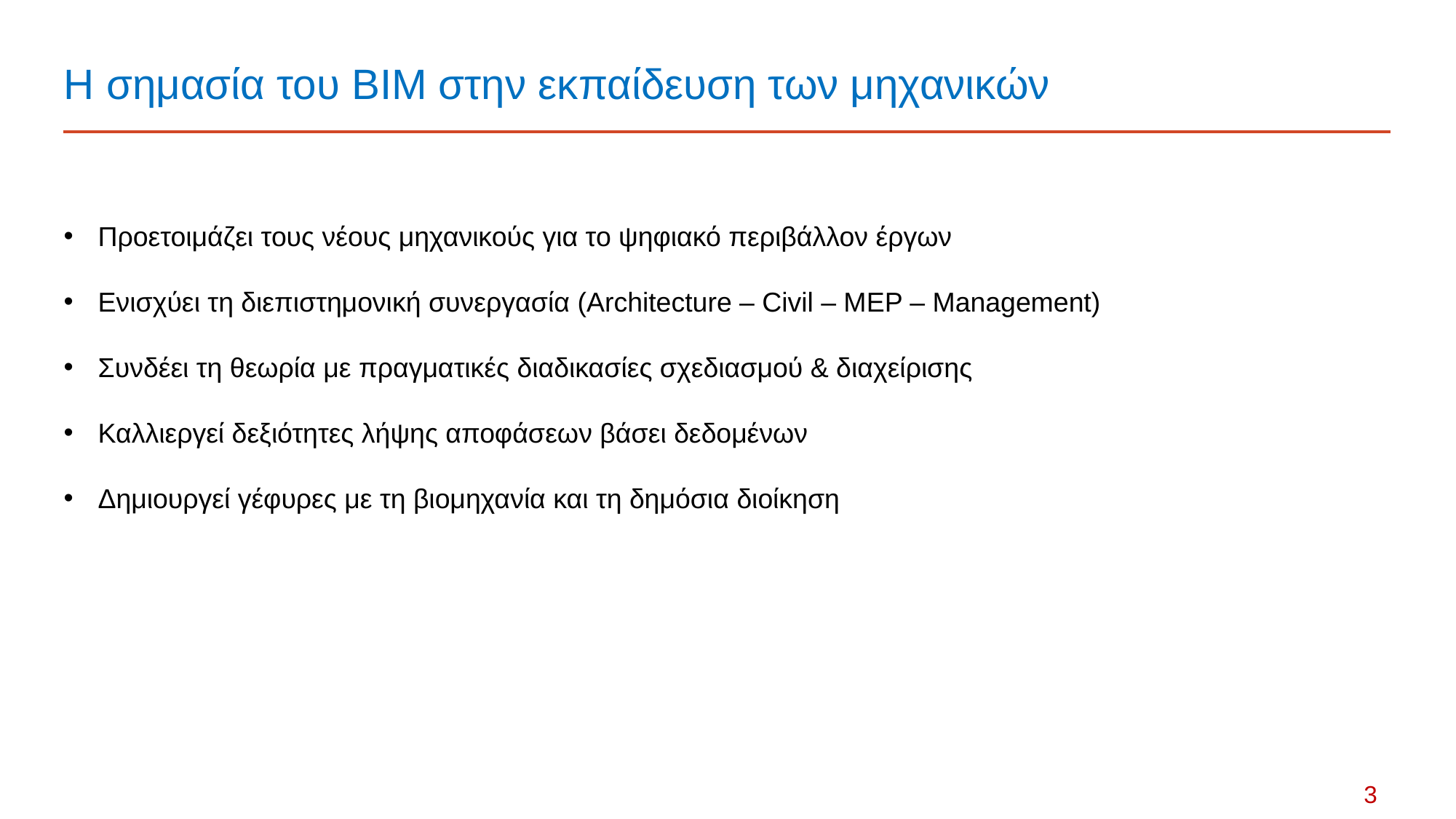

# Η σημασία του BIM στην εκπαίδευση των μηχανικών
Προετοιμάζει τους νέους μηχανικούς για το ψηφιακό περιβάλλον έργων

Ενισχύει τη διεπιστημονική συνεργασία (Architecture – Civil – MEP – Management)

Συνδέει τη θεωρία με πραγματικές διαδικασίες σχεδιασμού & διαχείρισης

Καλλιεργεί δεξιότητες λήψης αποφάσεων βάσει δεδομένων

Δημιουργεί γέφυρες με τη βιομηχανία και τη δημόσια διοίκηση

3